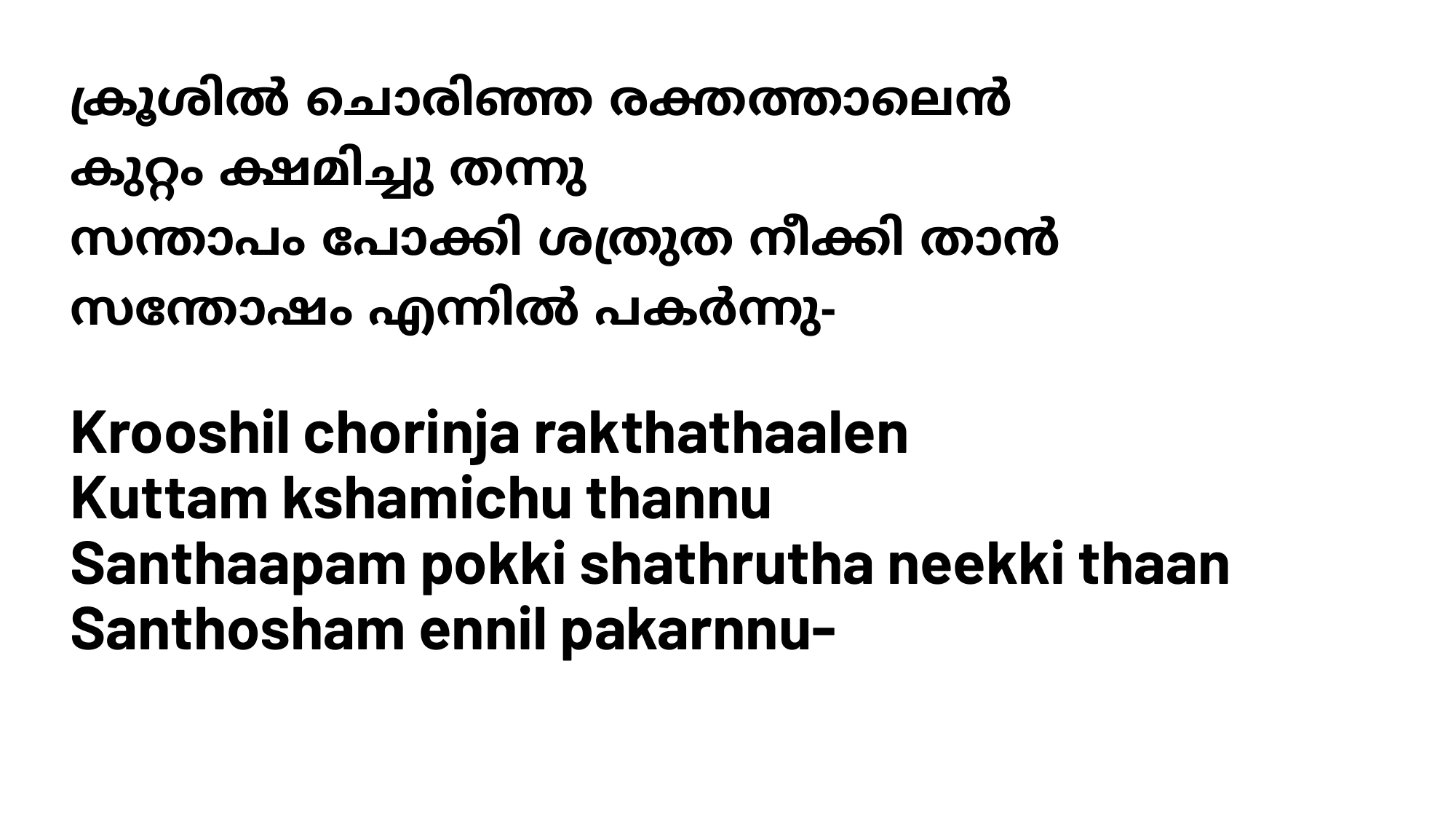

# ക്രൂശില്‍ ചൊരിഞ്ഞ രക്തത്താലെന്‍ കുറ്റം ക്ഷമിച്ചു തന്നു സന്താപം പോക്കി ശത്രുത നീക്കി താന്‍ സന്തോഷം എന്നില്‍ പകര്‍ന്നു-
Krooshil chorinja rakthathaalen
Kuttam kshamichu thannu
Santhaapam pokki shathrutha neekki thaan Santhosham ennil pakarnnu-